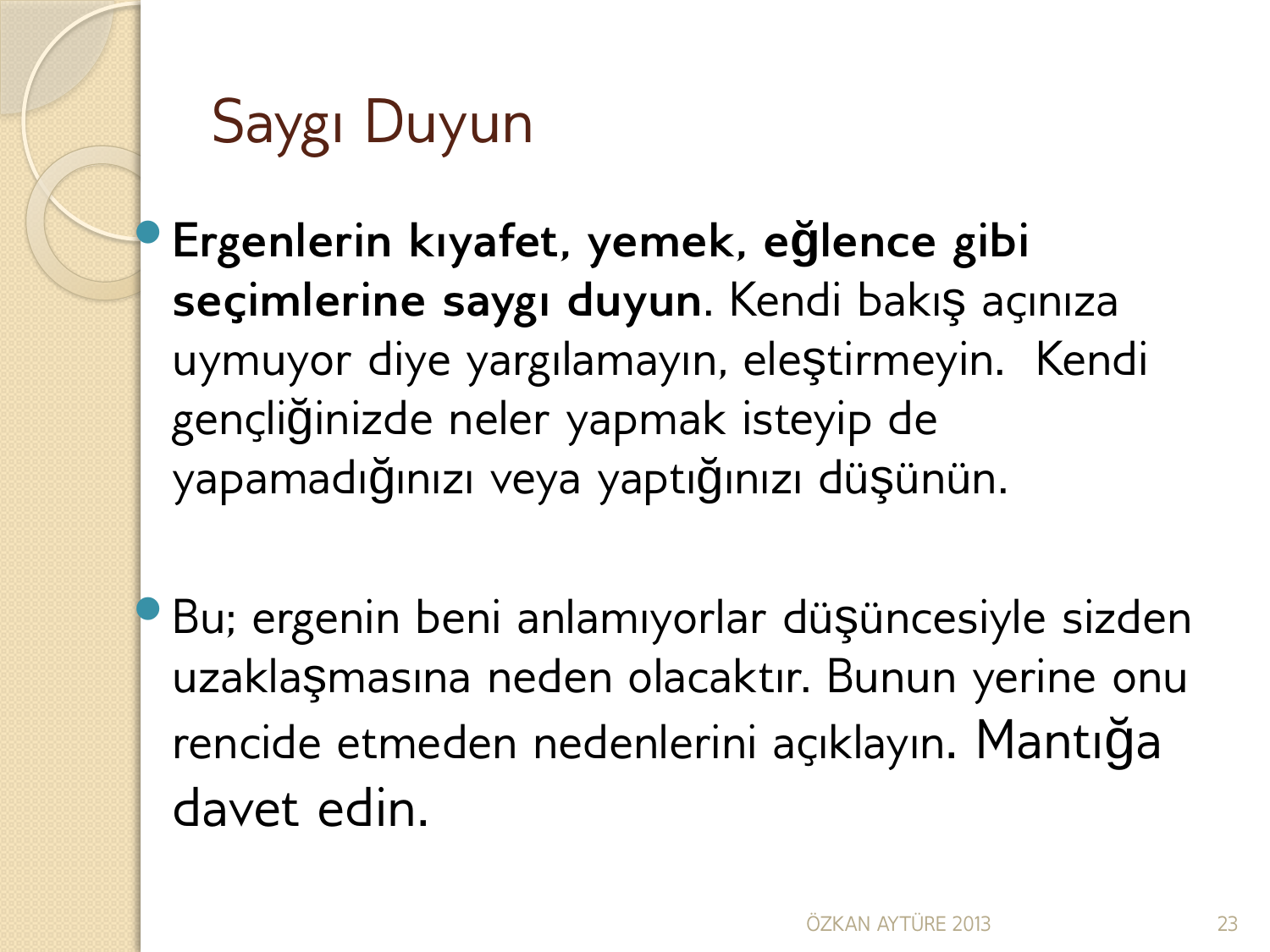

# Saygı Duyun
Ergenlerin kıyafet, yemek, eğlence gibi seçimlerine saygı duyun. Kendi bakış açınıza uymuyor diye yargılamayın, eleştirmeyin.  Kendi gençliğinizde neler yapmak isteyip de yapamadığınızı veya yaptığınızı düşünün.

Bu; ergenin beni anlamıyorlar düşüncesiyle sizden uzaklaşmasına neden olacaktır. Bunun yerine onu rencide etmeden nedenlerini açıklayın. Mantığa davet edin.
ÖZKAN AYTÜRE 2013
23